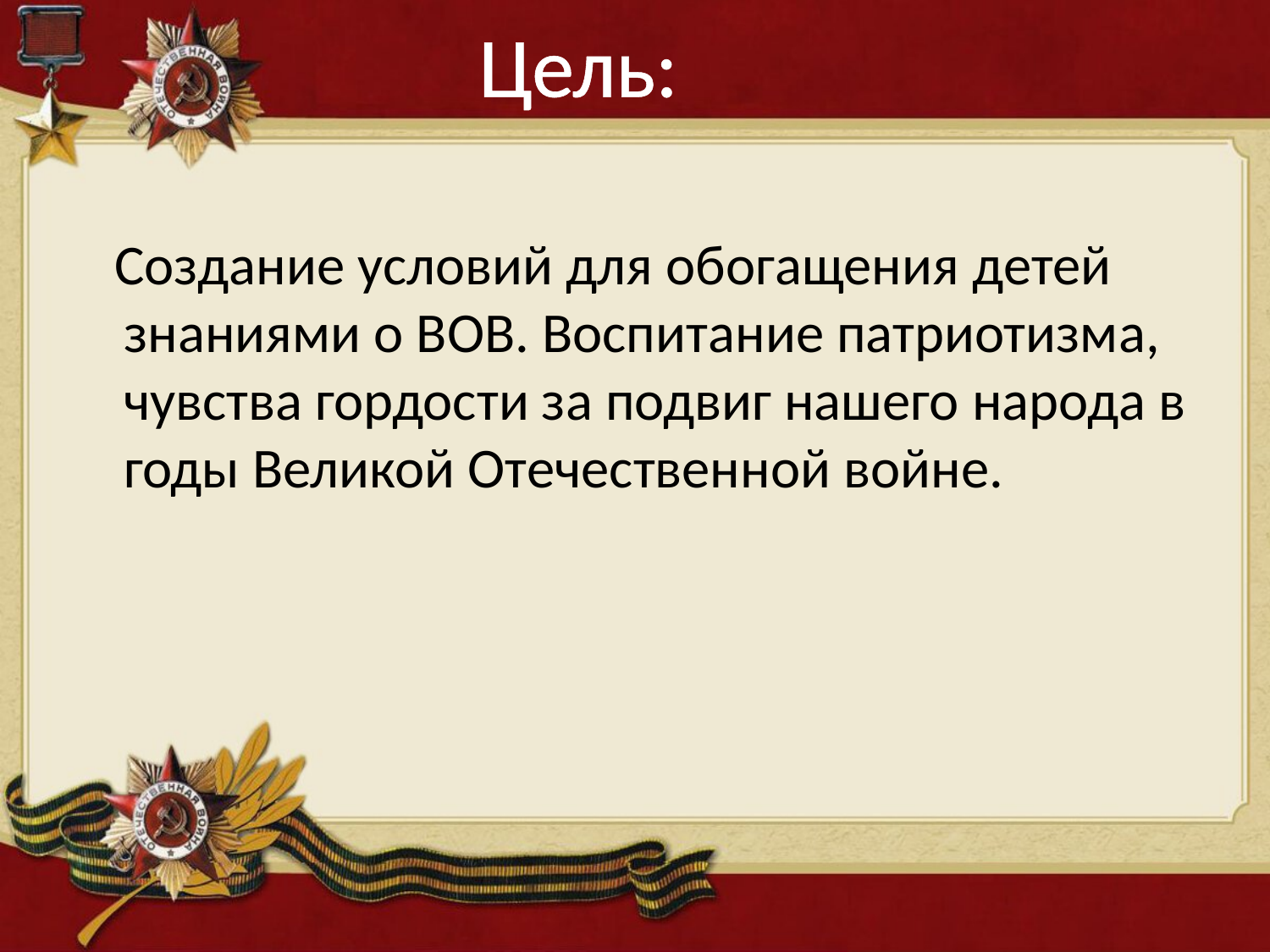

# Цель:
   Создание условий для обогащения детей знаниями о ВОВ. Воспитание патриотизма, чувства гордости за подвиг нашего народа в годы Великой Отечественной войне.